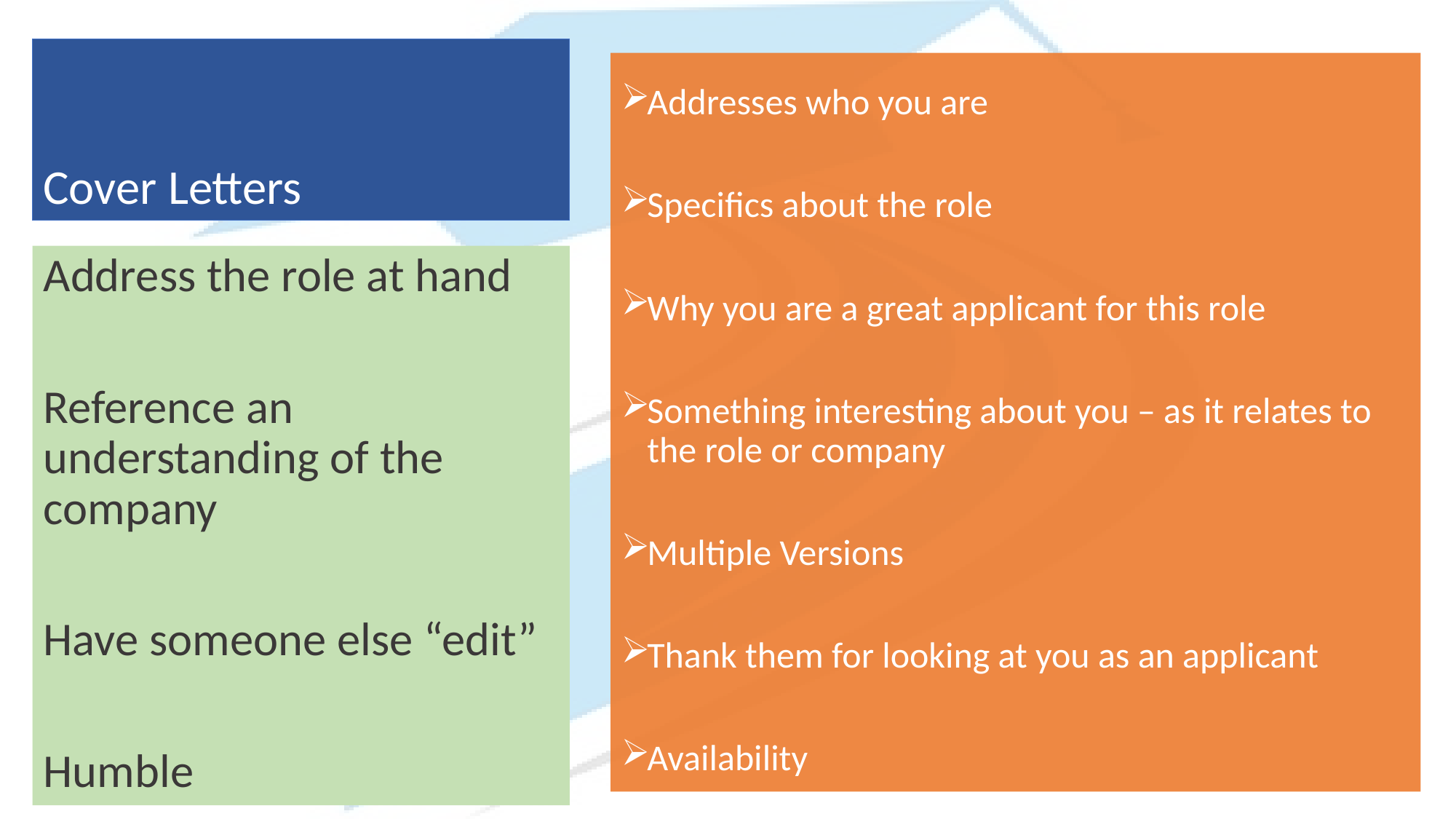

# Cover Letters

Addresses who you are

Specifics about the role

Why you are a great applicant for this role

Something interesting about you – as it relates to the role or company

Multiple Versions

Thank them for looking at you as an applicant

Availability

Address the role at hand

Reference an understanding of the company

Have someone else “edit”

Humble